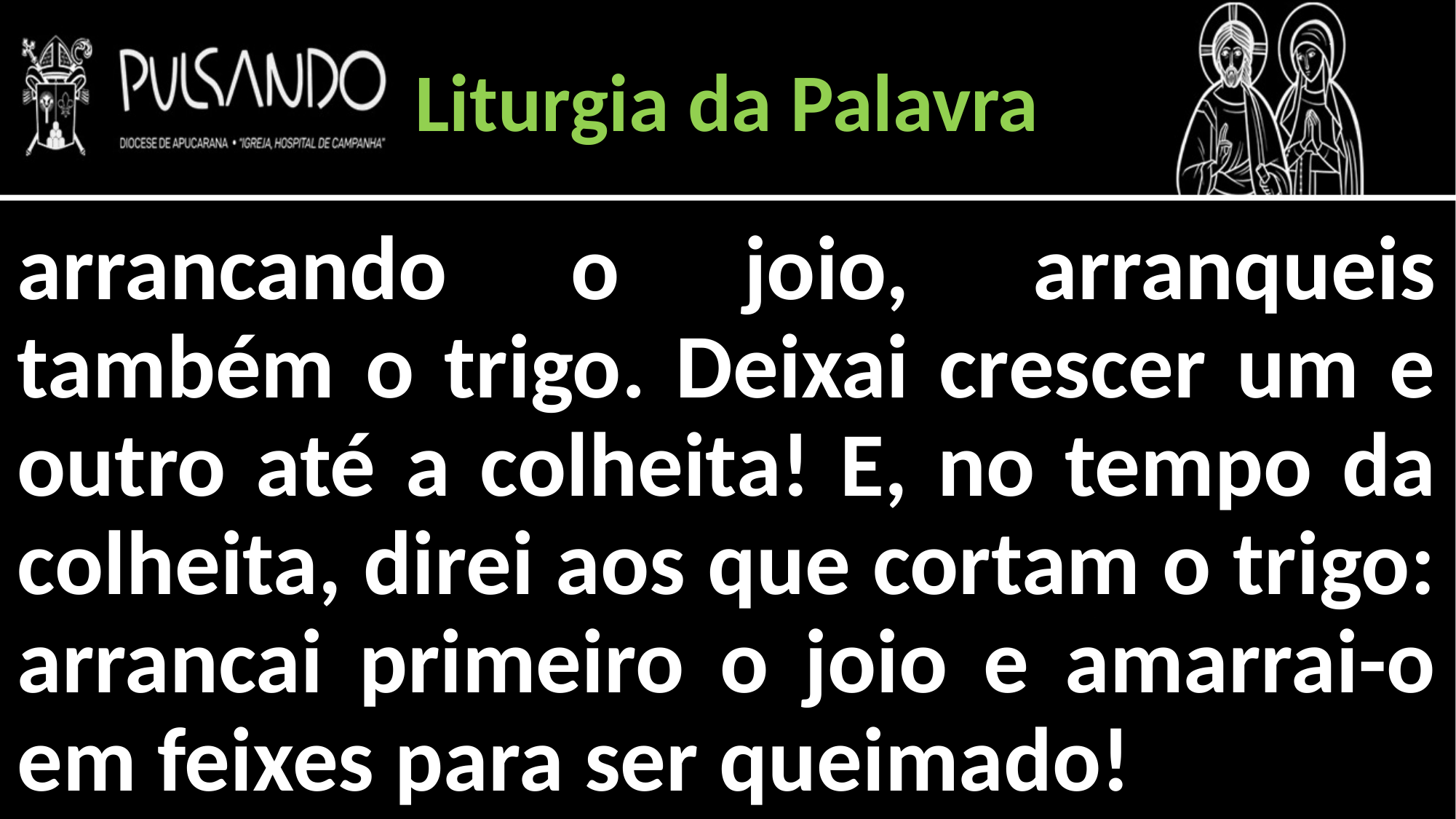

Liturgia da Palavra
arrancando o joio, arranqueis também o trigo. Deixai crescer um e outro até a colheita! E, no tempo da colheita, direi aos que cortam o trigo: arrancai primeiro o joio e amarrai-o em feixes para ser queimado!